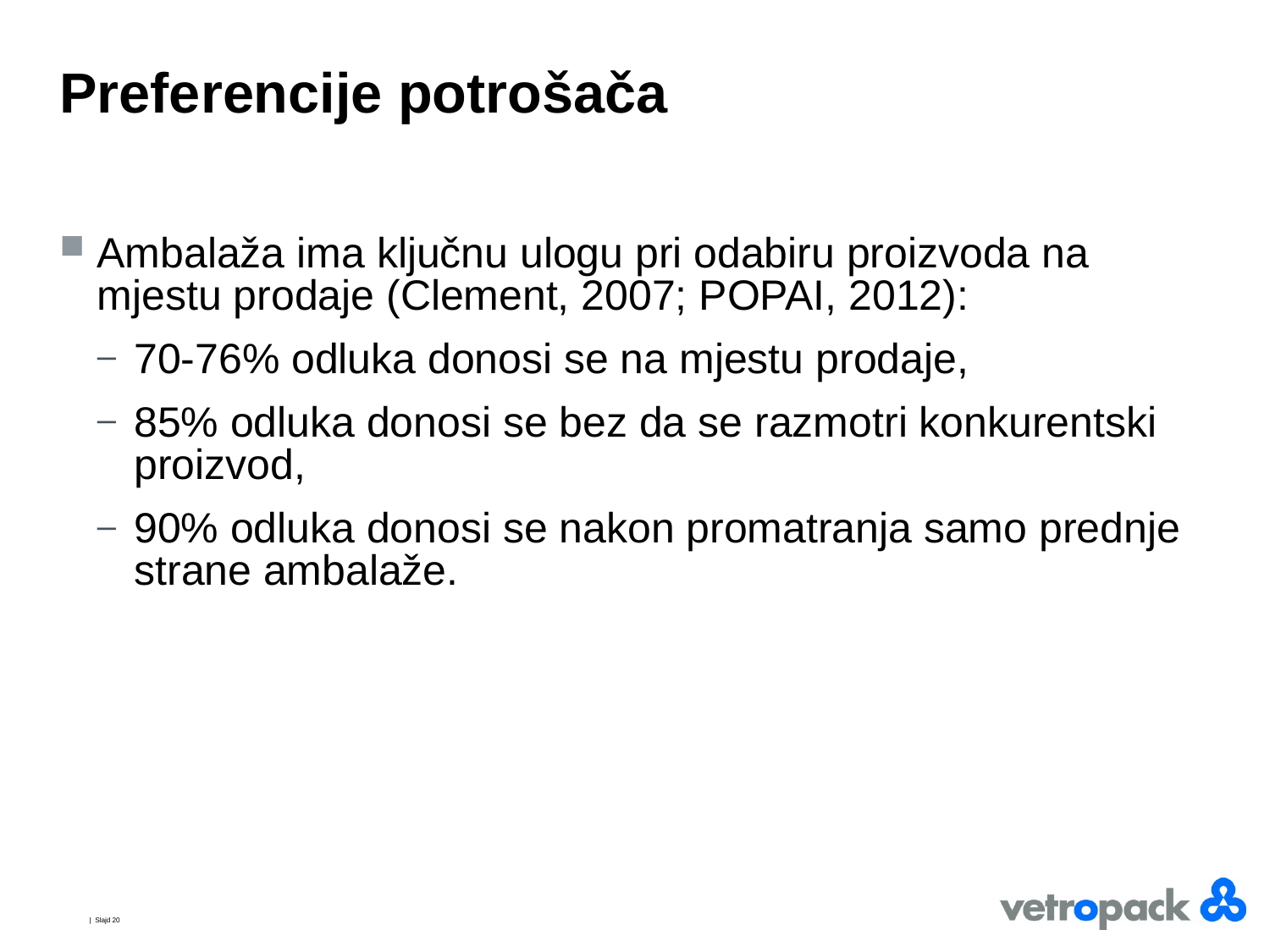

# Preferencije potrošača
Ambalaža ima ključnu ulogu pri odabiru proizvoda na mjestu prodaje (Clement, 2007; POPAI, 2012):
70-76% odluka donosi se na mjestu prodaje,
85% odluka donosi se bez da se razmotri konkurentski proizvod,
90% odluka donosi se nakon promatranja samo prednje strane ambalaže.
|  Slajd 20